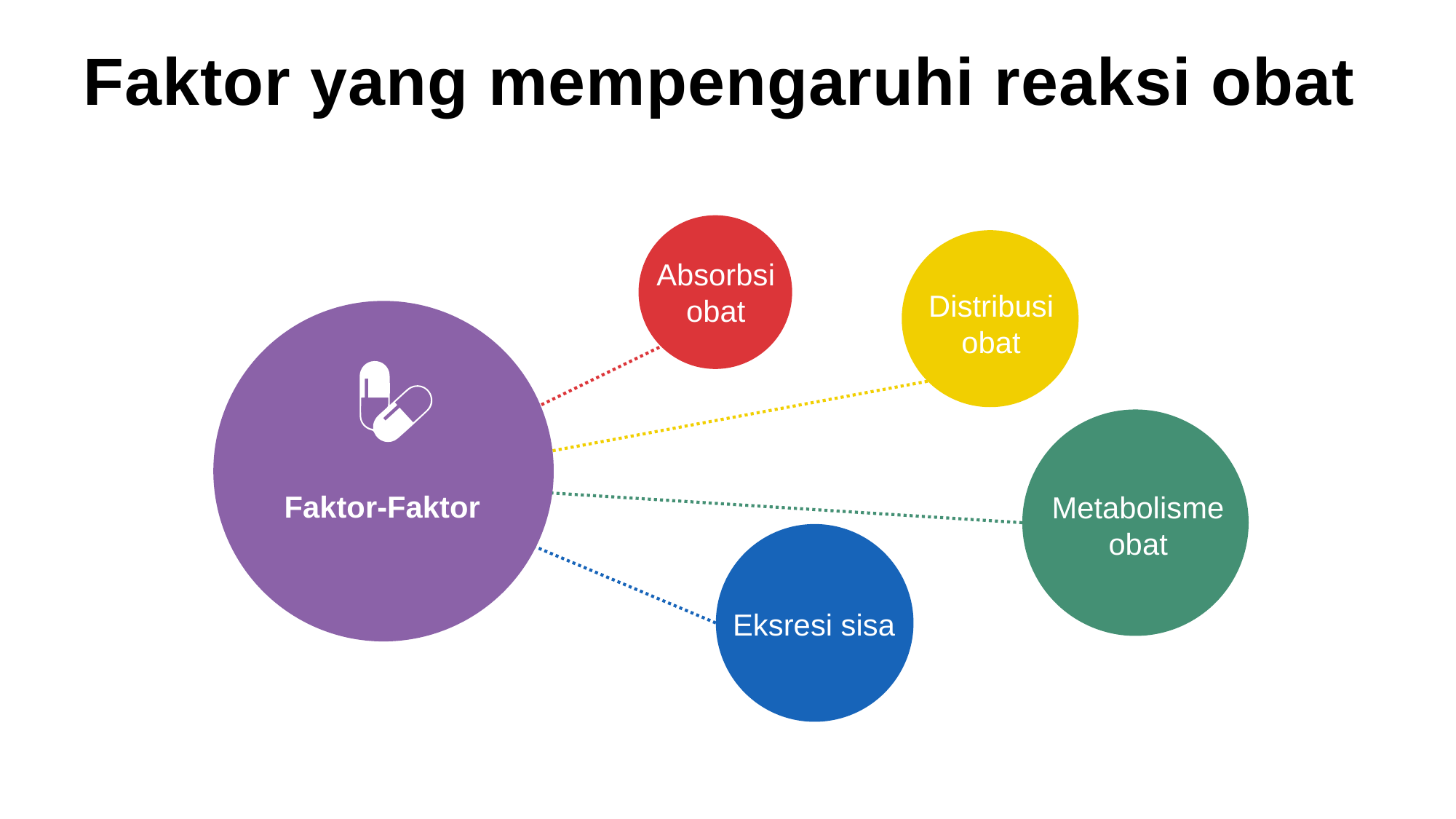

Faktor yang mempengaruhi reaksi obat

Absorbsi obat
Distribusi obat

Faktor-Faktor
Metabolisme obat

Eksresi sisa